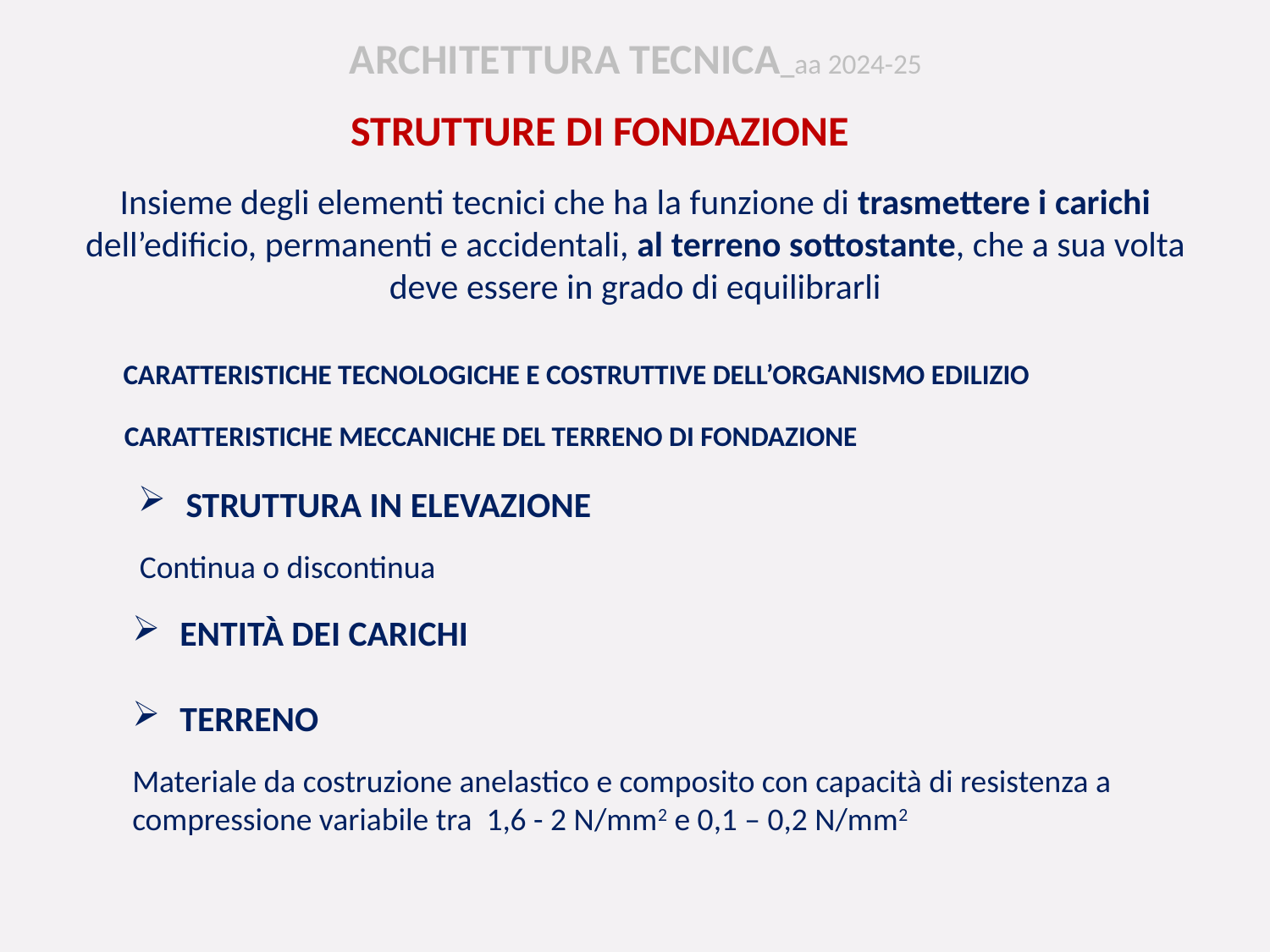

ARCHITETTURA TECNICA_aa 2024-25
STRUTTURE DI FONDAZIONE
Insieme degli elementi tecnici che ha la funzione di trasmettere i carichi dell’edificio, permanenti e accidentali, al terreno sottostante, che a sua volta deve essere in grado di equilibrarli
CARATTERISTICHE TECNOLOGICHE E COSTRUTTIVE DELL’ORGANISMO EDILIZIO
STRUTTURA IN ELEVAZIONE
 Continua o discontinua
ENTITÀ DEI CARICHI
CARATTERISTICHE MECCANICHE DEL TERRENO DI FONDAZIONE
TERRENO
Materiale da costruzione anelastico e composito con capacità di resistenza a compressione variabile tra  1,6 - 2 N/mm2 e 0,1 – 0,2 N/mm2